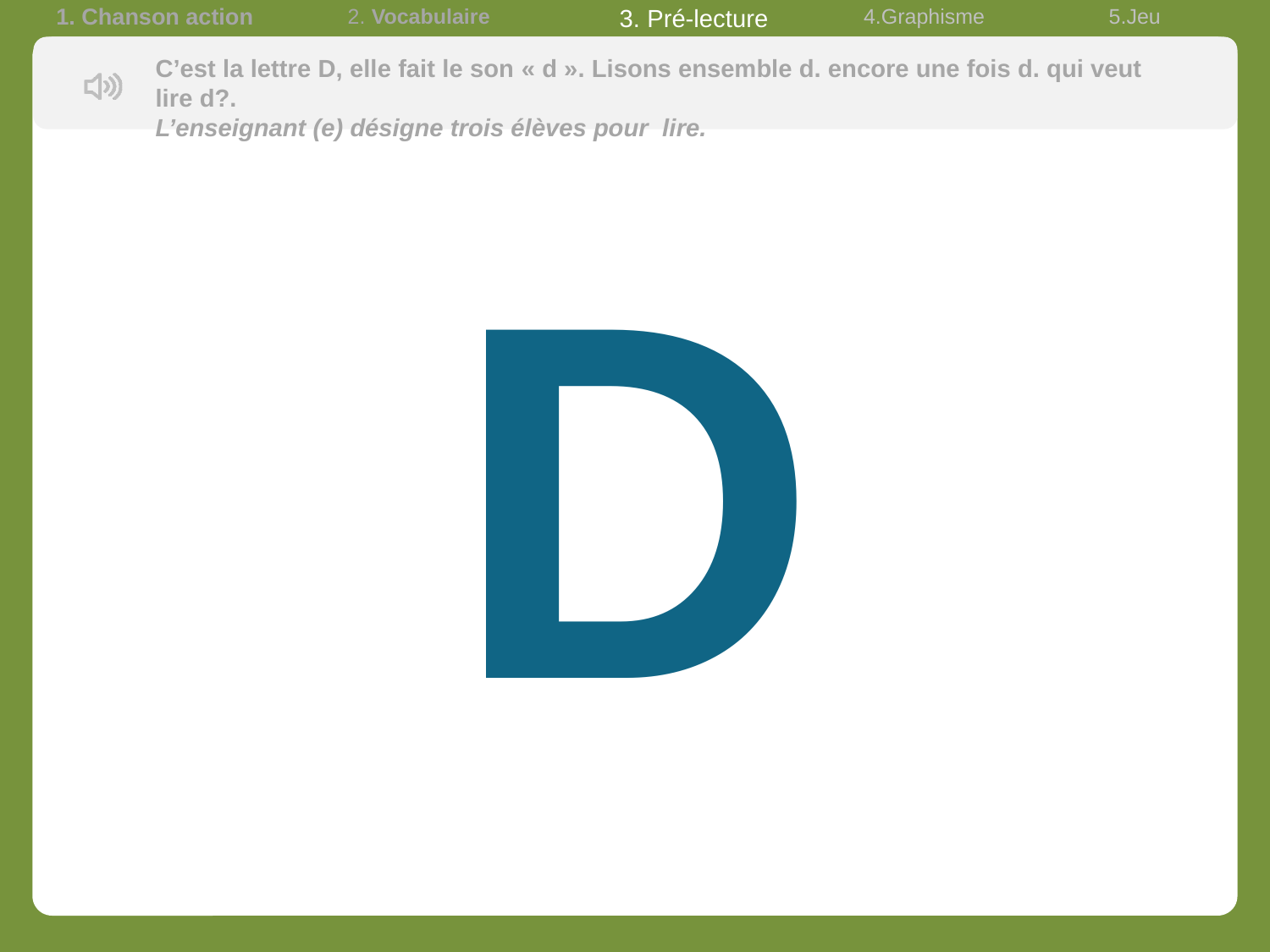

| 1. Chanson action | 2. Vocabulaire | 3. Pré-lecture | 4.Graphisme | 5.Jeu |
| --- | --- | --- | --- | --- |

C’est la lettre D, elle fait le son « d ». Lisons ensemble d. encore une fois d. qui veut lire d?.
L’enseignant (e) désigne trois élèves pour  lire.

D